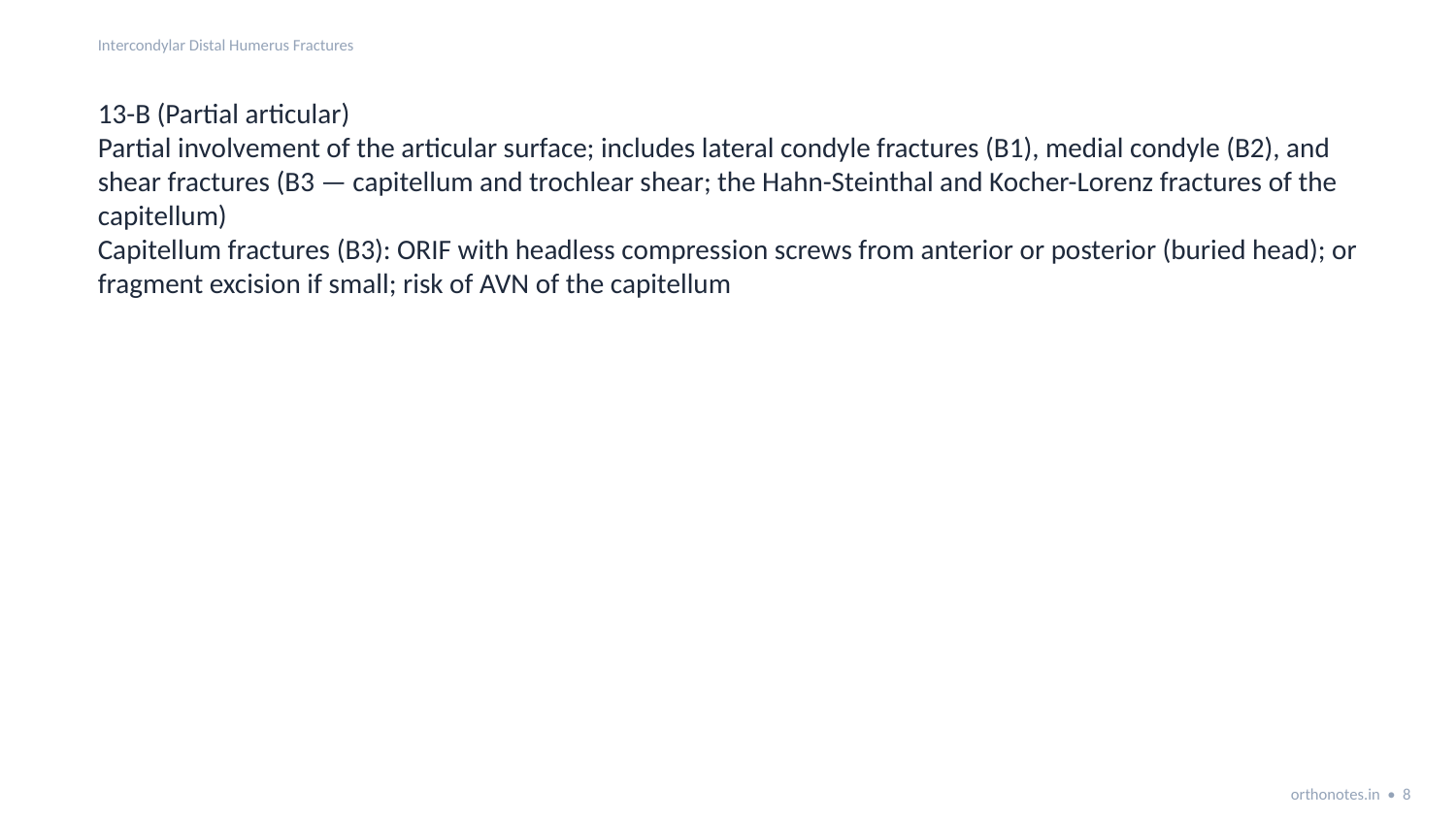

Intercondylar Distal Humerus Fractures
13-B (Partial articular)
Partial involvement of the articular surface; includes lateral condyle fractures (B1), medial condyle (B2), and shear fractures (B3 — capitellum and trochlear shear; the Hahn-Steinthal and Kocher-Lorenz fractures of the capitellum)
Capitellum fractures (B3): ORIF with headless compression screws from anterior or posterior (buried head); or fragment excision if small; risk of AVN of the capitellum
orthonotes.in  •  8